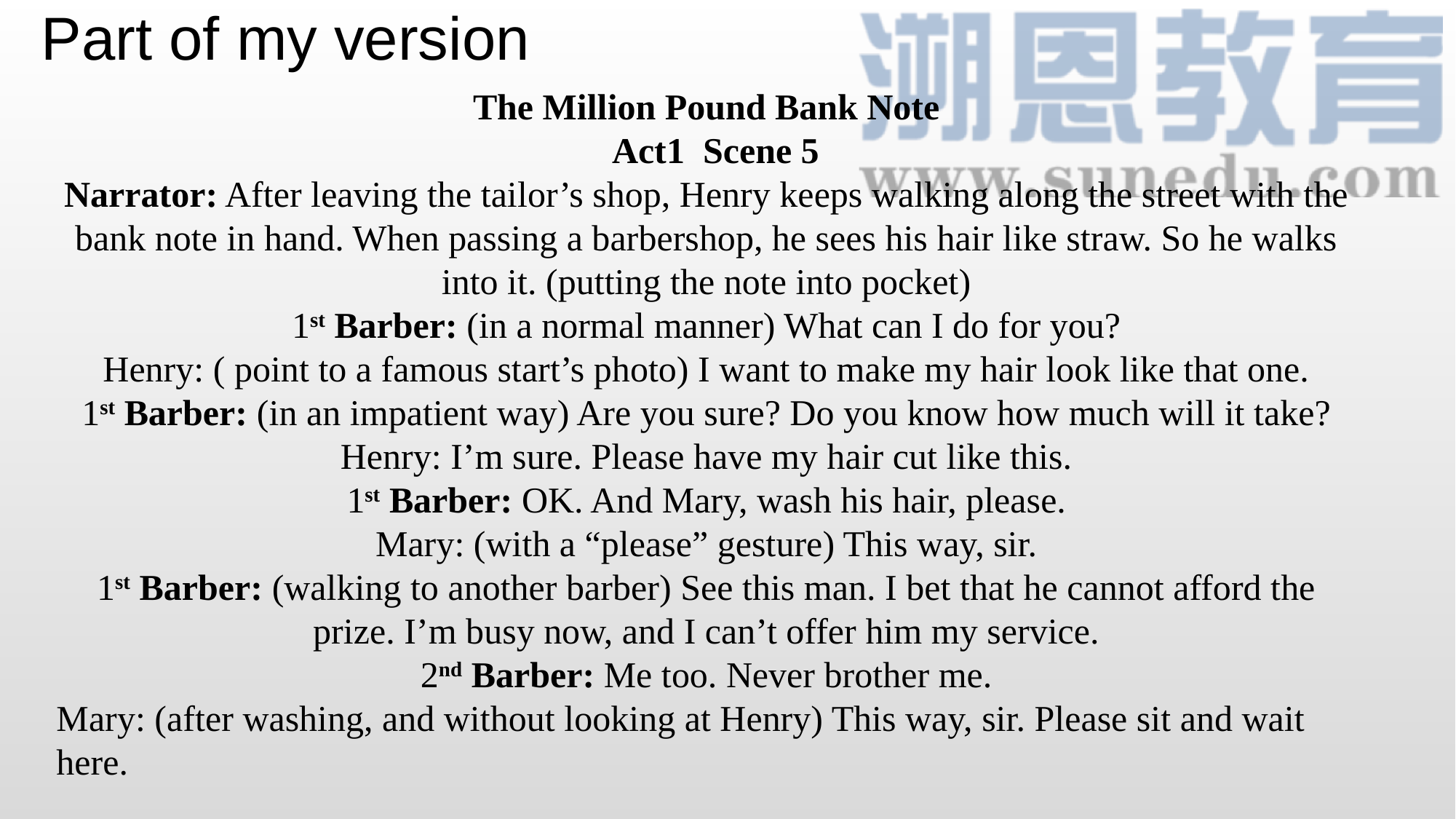

Part of my version
The Million Pound Bank Note
  Act1  Scene 5
Narrator: After leaving the tailor’s shop, Henry keeps walking along the street with the bank note in hand. When passing a barbershop, he sees his hair like straw. So he walks into it. (putting the note into pocket)1st Barber: (in a normal manner) What can I do for you?Henry: ( point to a famous start’s photo) I want to make my hair look like that one.1st Barber: (in an impatient way) Are you sure? Do you know how much will it take?Henry: I’m sure. Please have my hair cut like this.1st Barber: OK. And Mary, wash his hair, please.Mary: (with a “please” gesture) This way, sir.1st Barber: (walking to another barber) See this man. I bet that he cannot afford the prize. I’m busy now, and I can’t offer him my service.2nd Barber: Me too. Never brother me.Mary: (after washing, and without looking at Henry) This way, sir. Please sit and wait here.